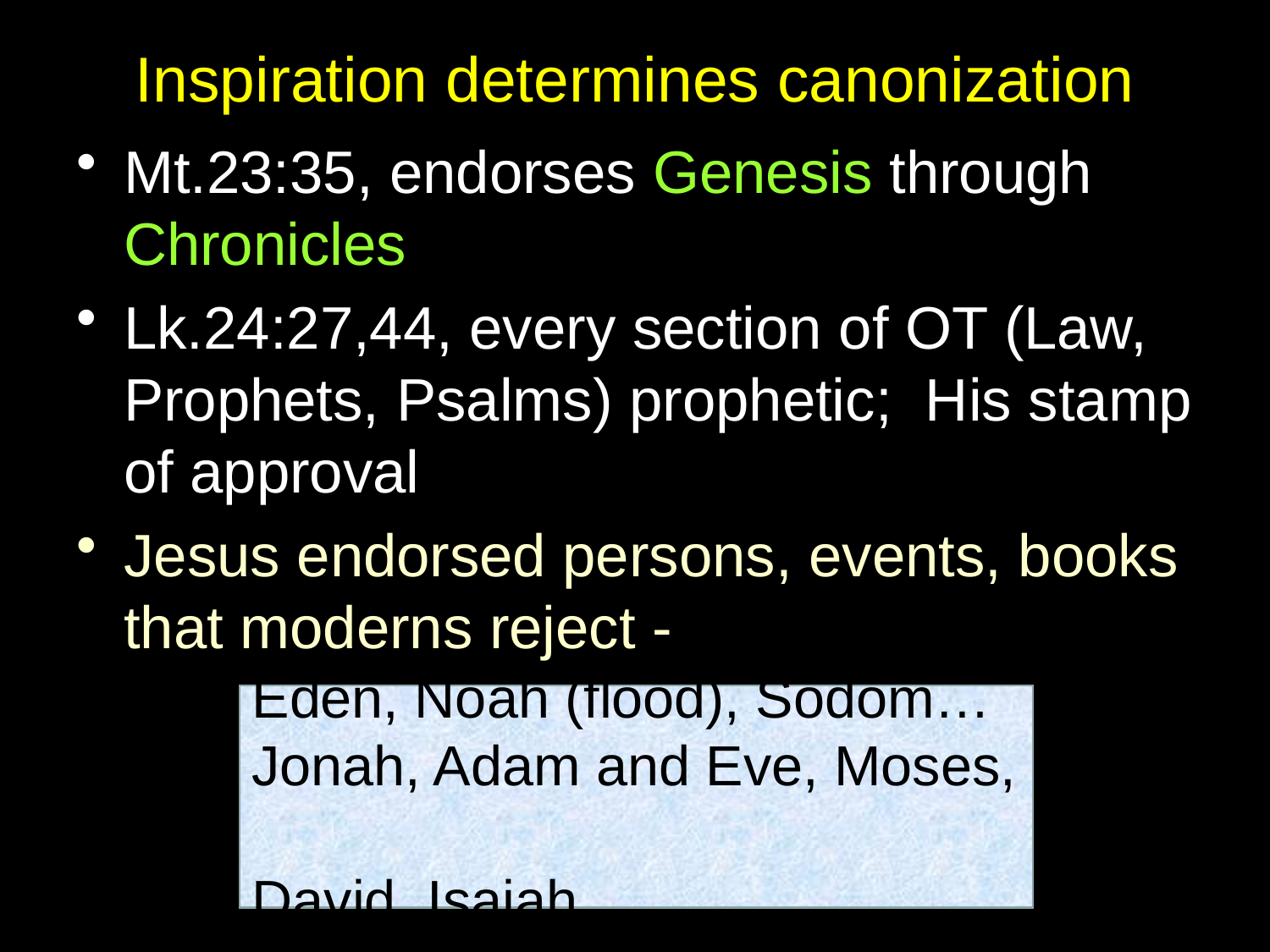

# Inspiration determines canonization
Mt.23:35, endorses Genesis through Chronicles
Lk.24:27,44, every section of OT (Law, Prophets, Psalms) prophetic;  His stamp of approval
Jesus endorsed persons, events, books that moderns reject -
Eden, Noah (flood), Sodom…
Jonah, Adam and Eve, Moses,
David, Isaiah . . .